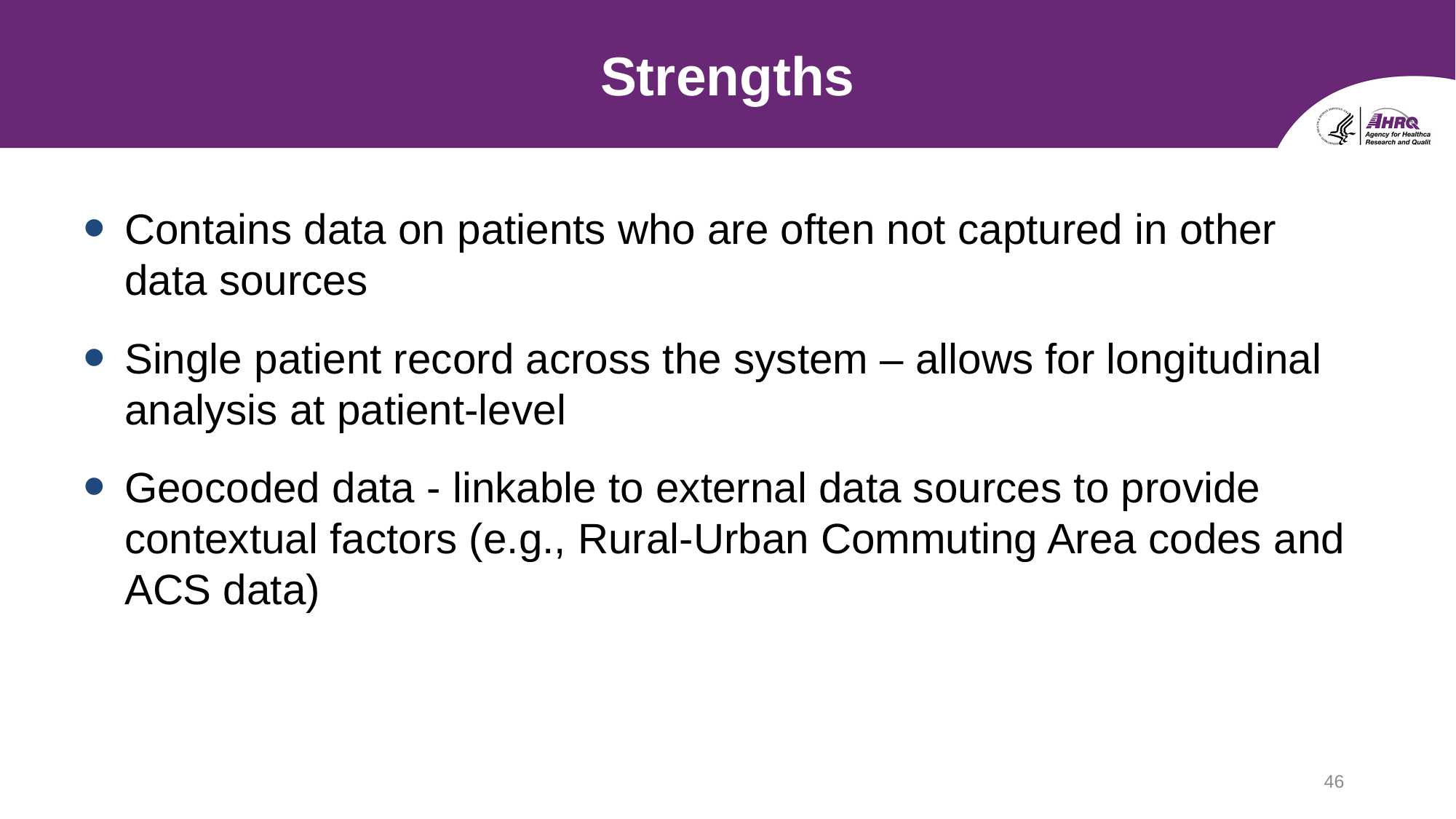

# Strengths
Contains data on patients who are often not captured in other data sources
Single patient record across the system – allows for longitudinal analysis at patient-level
Geocoded data - linkable to external data sources to provide contextual factors (e.g., Rural-Urban Commuting Area codes and ACS data)
46